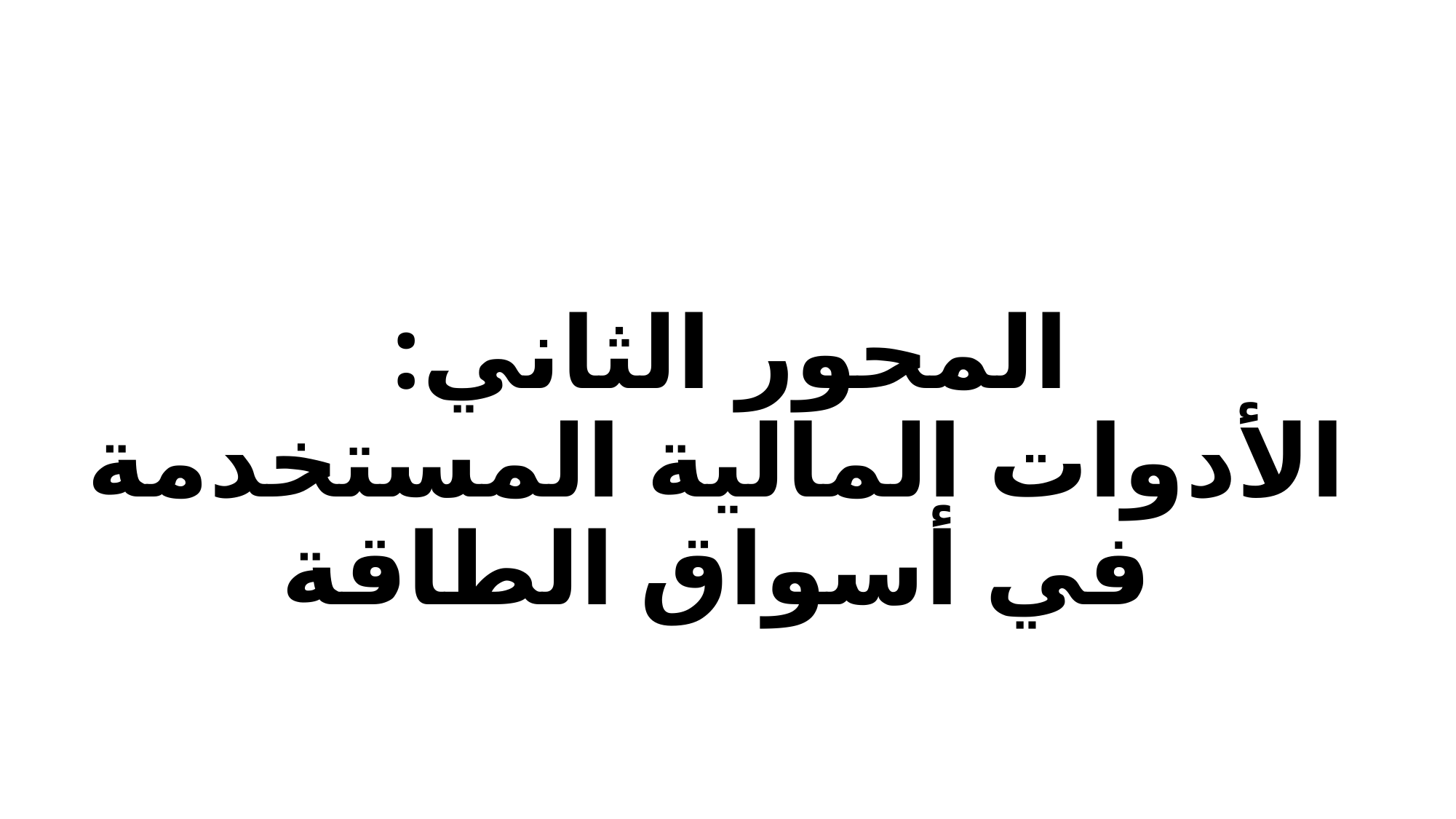

# المحور الثاني: الأدوات المالية المستخدمة في أسواق الطاقة